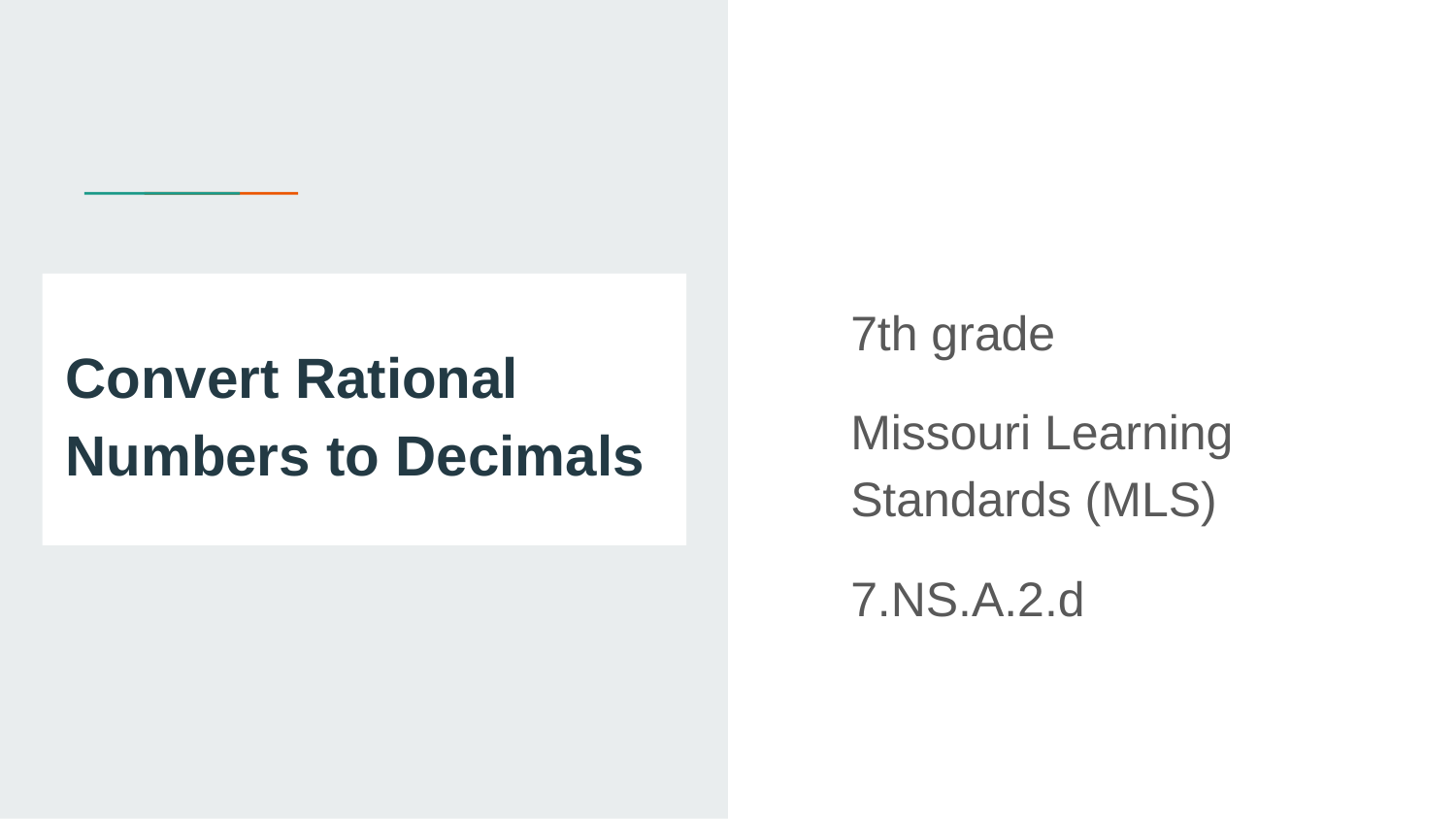

7th grade
Missouri Learning Standards (MLS)
7.NS.A.2.d
# Convert Rational Numbers to Decimals